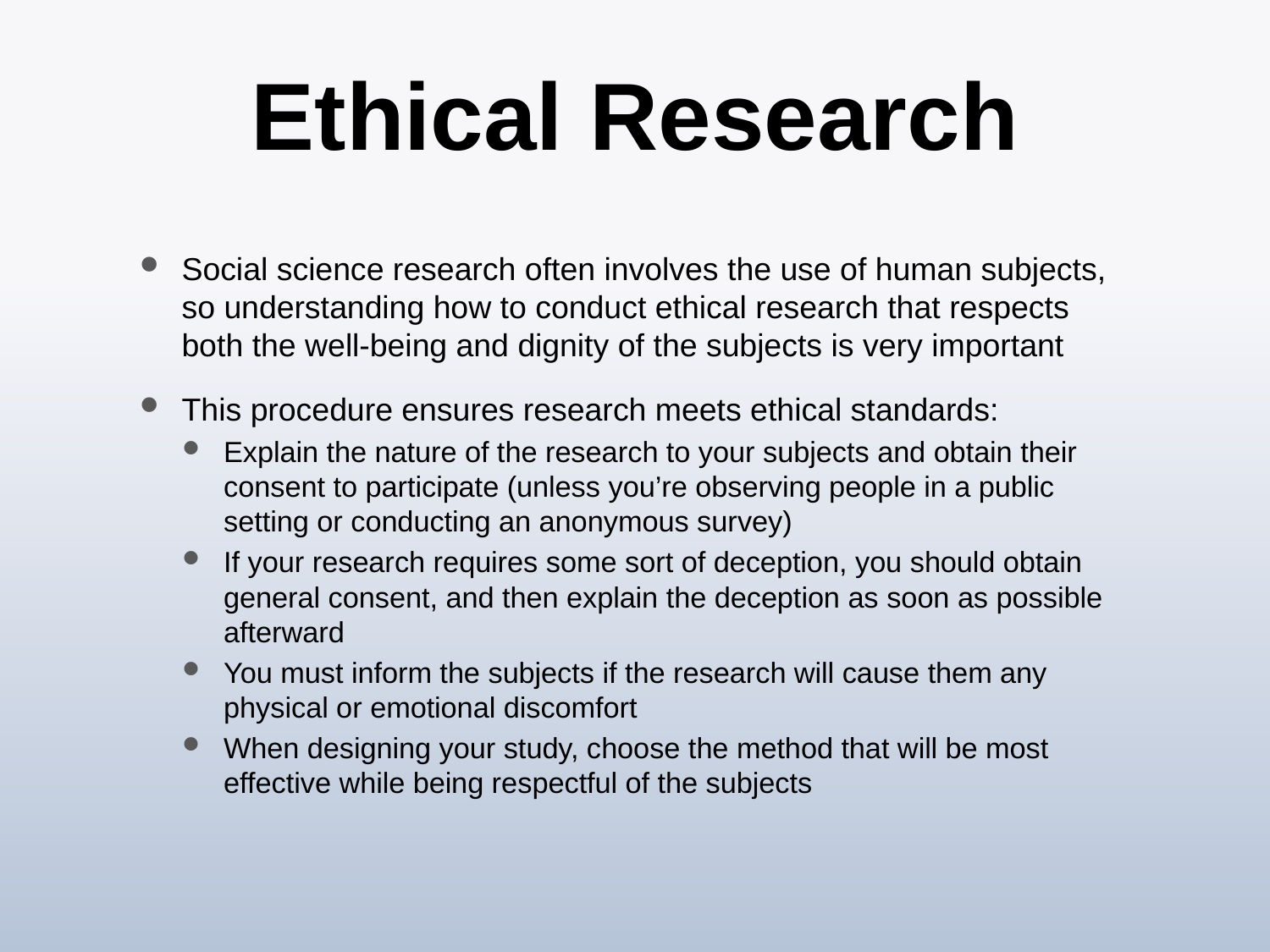

# Ethical Research
Social science research often involves the use of human subjects, so understanding how to conduct ethical research that respects both the well-being and dignity of the subjects is very important
This procedure ensures research meets ethical standards:
Explain the nature of the research to your subjects and obtain their consent to participate (unless you’re observing people in a public setting or conducting an anonymous survey)
If your research requires some sort of deception, you should obtain general consent, and then explain the deception as soon as possible afterward
You must inform the subjects if the research will cause them any physical or emotional discomfort
When designing your study, choose the method that will be most effective while being respectful of the subjects